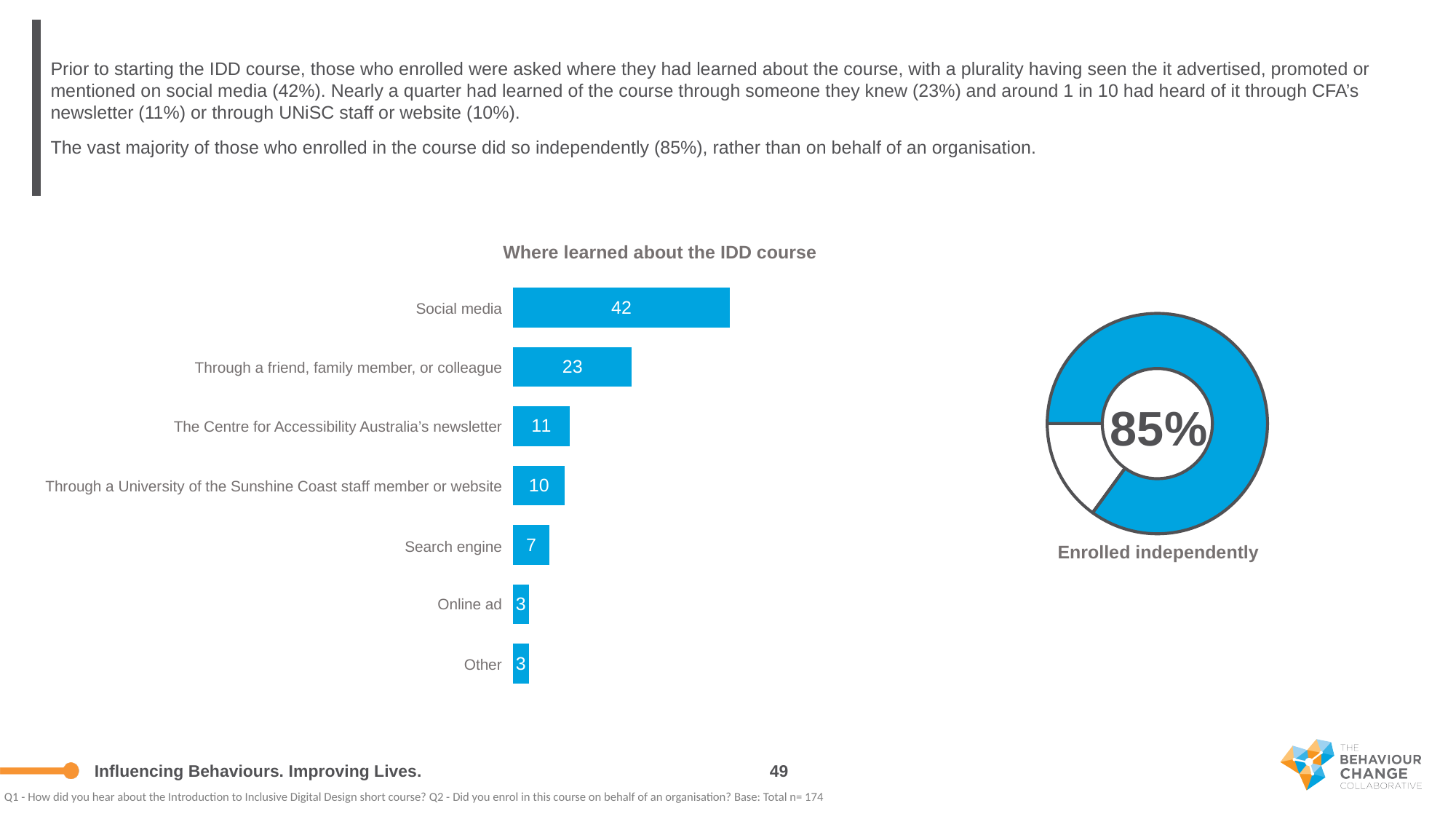

Prior to starting the IDD course, those who enrolled were asked where they had learned about the course, with a plurality having seen the it advertised, promoted or mentioned on social media (42%). Nearly a quarter had learned of the course through someone they knew (23%) and around 1 in 10 had heard of it through CFA’s newsletter (11%) or through UNiSC staff or website (10%).
The vast majority of those who enrolled in the course did so independently (85%), rather than on behalf of an organisation.

### Chart

| Category | Strong agree |
|---|---|
| Social media (e.g. LinkedIn, Facebook, Twitter) | 42.0 |
| Through a friend, family member, or colleague | 23.0 |
| The Centre for Accessibility Australia’s newsletter | 11.0 |
| Through a University of the Sunshine Coast staff member + Through the University of the Sunshine Coast’s website | 10.0 |
| Search engine (e.g. Google, Bing) | 7.0 |
| Online ad | 3.0 |
| Other (please specify) | 3.0 |
Where learned about the IDD course
Social media

### Chart

| Category | Sales |
|---|---|
| 1st Qtr | 85.0 |
| 2nd Qtr | 15.0 |
Through a friend, family member, or colleague
The Centre for Accessibility Australia’s newsletter
Through a University of the Sunshine Coast staff member or website
Search engine
Enrolled independently
Online ad
Other
49
Q1 - How did you hear about the Introduction to Inclusive Digital Design short course? Q2 - Did you enrol in this course on behalf of an organisation? Base: Total n= 174